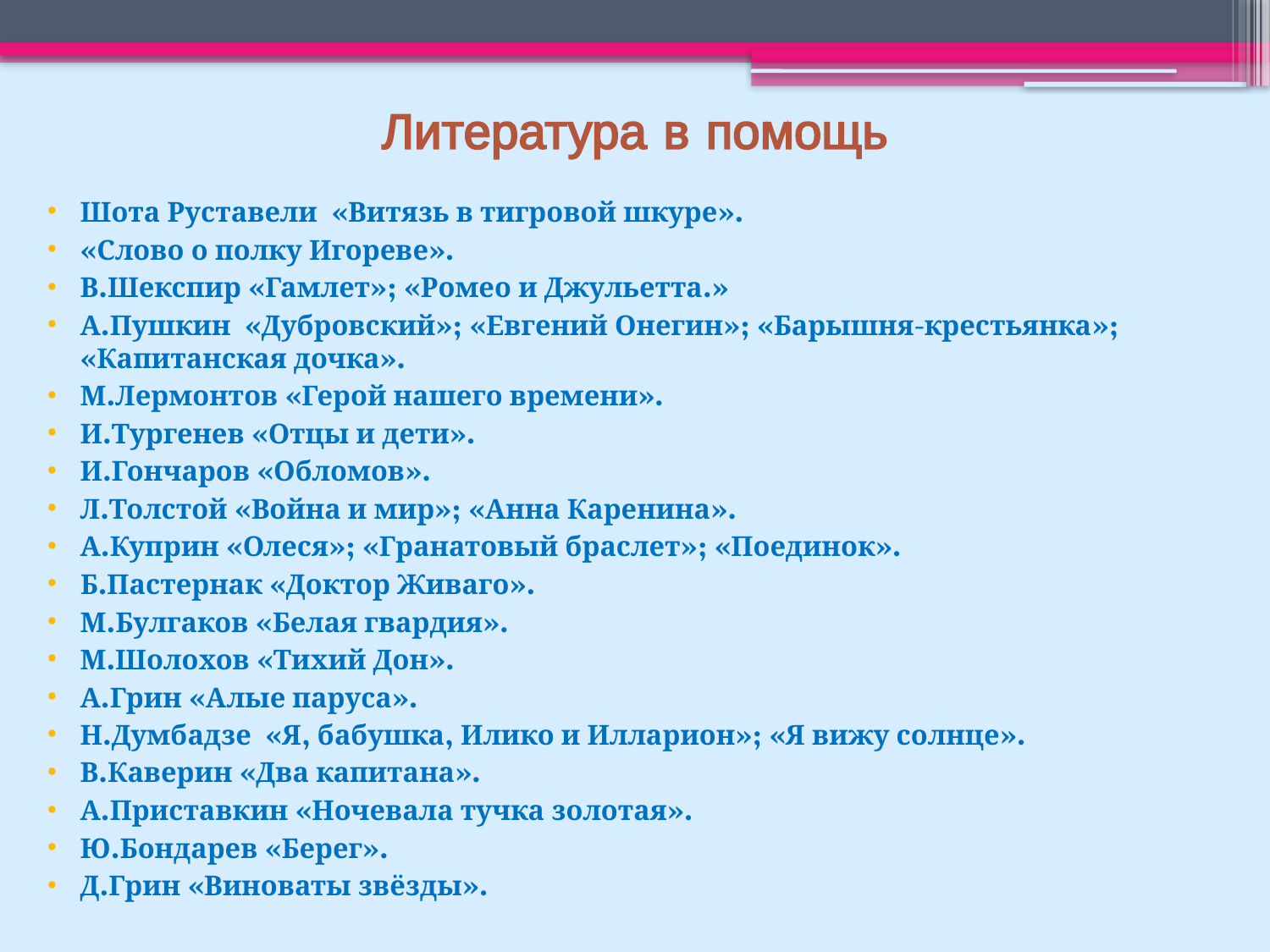

# Литература в помощь
Шота Руставели  «Витязь в тигровой шкуре».
«Слово о полку Игореве».
В.Шекспир «Гамлет»; «Ромео и Джульетта.»
А.Пушкин  «Дубровский»; «Евгений Онегин»; «Барышня-крестьянка»; «Капитанская дочка».
М.Лермонтов «Герой нашего времени».
И.Тургенев «Отцы и дети».
И.Гончаров «Обломов».
Л.Толстой «Война и мир»; «Анна Каренина».
А.Куприн «Олеся»; «Гранатовый браслет»; «Поединок».
Б.Пастернак «Доктор Живаго».
М.Булгаков «Белая гвардия».
М.Шолохов «Тихий Дон».
А.Грин «Алые паруса».
Н.Думбадзе  «Я, бабушка, Илико и Илларион»; «Я вижу солнце».
В.Каверин «Два капитана».
А.Приставкин «Ночевала тучка золотая».
Ю.Бондарев «Берег».
Д.Грин «Виноваты звёзды».